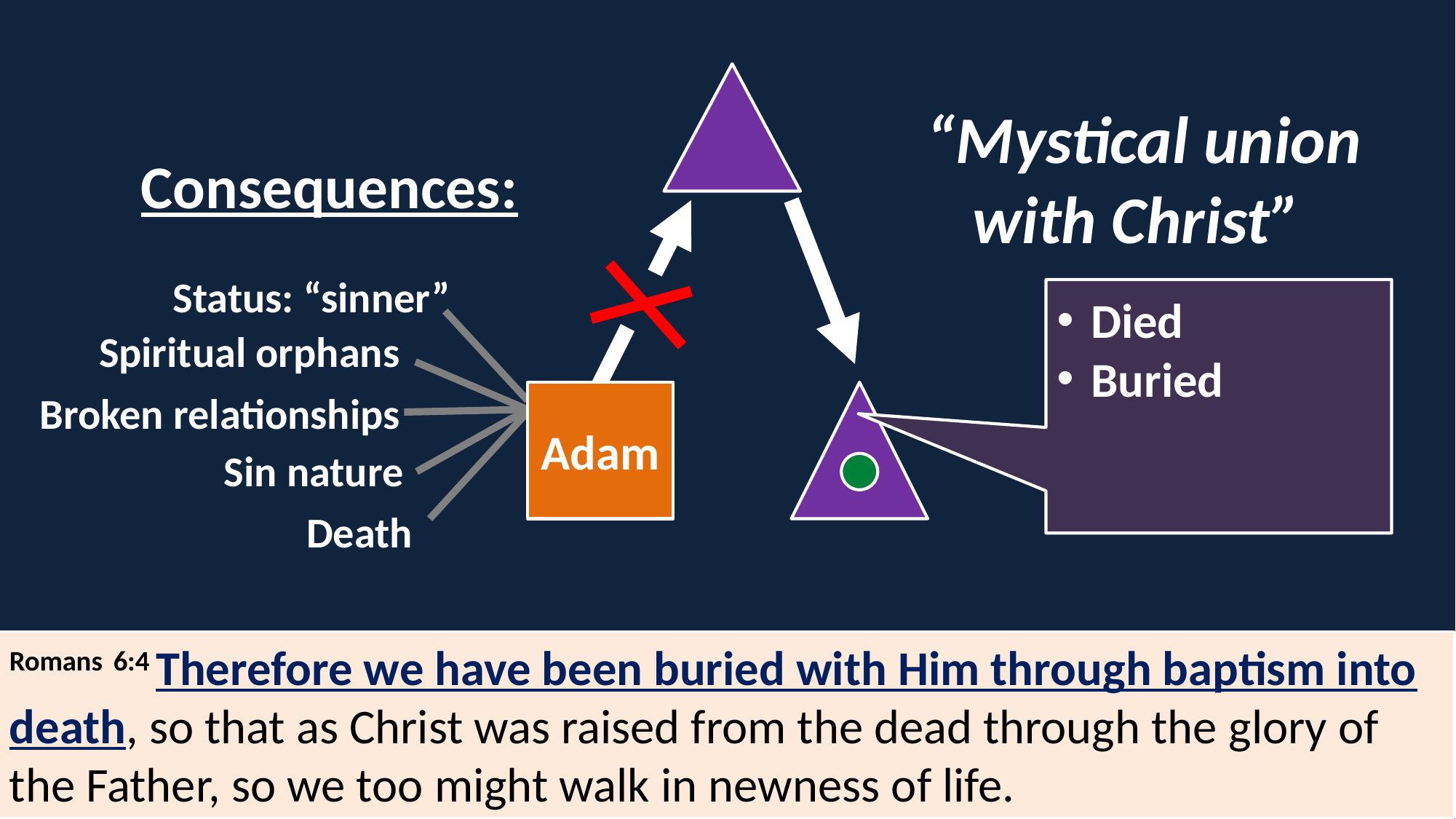

“Mystical union with Christ”
Consequences:
Status: “sinner”
Spiritual orphans
Broken relationships
Sin nature
Death
Died
Buried
Raised
New Life
Adam

Romans 6:4 Therefore we have been buried with Him through baptism into death, so that as Christ was raised from the dead through the glory of the Father, so we too might walk in newness of life.

Death